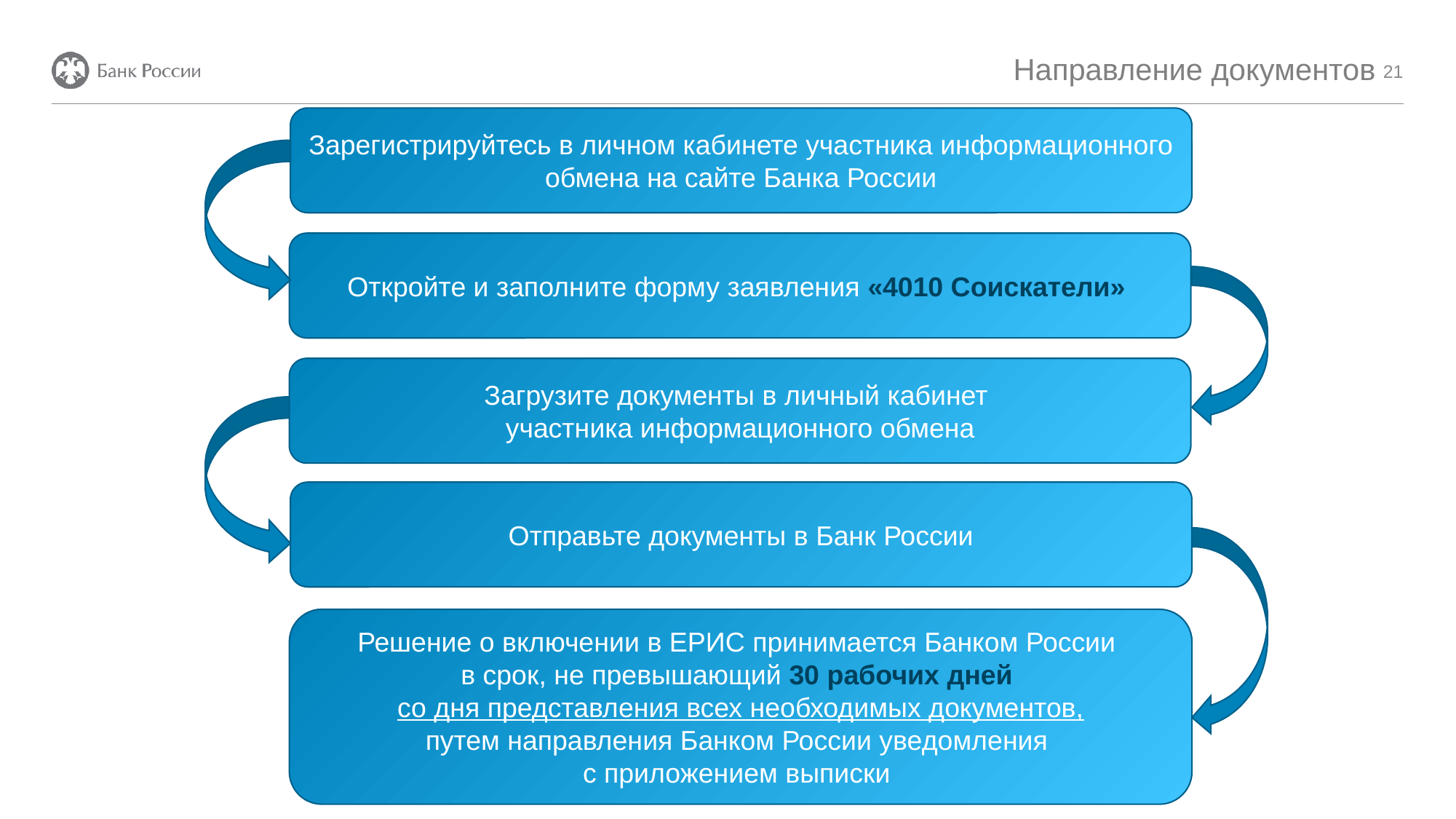

Направление документов
21
Зарегистрируйтесь в личном кабинете участника информационного
обмена на сайте Банка России

Откройте и заполните форму заявления «4010 Соискатели»

Загрузите документы в личный кабинет
участника информационного обмена

Отправьте документы в Банк России

Решение о включении в ЕРИС принимается Банком России
в срок, не превышающий 30 рабочих дней
со дня представления всех необходимых документов,
путем направления Банком России уведомления
с приложением выписки